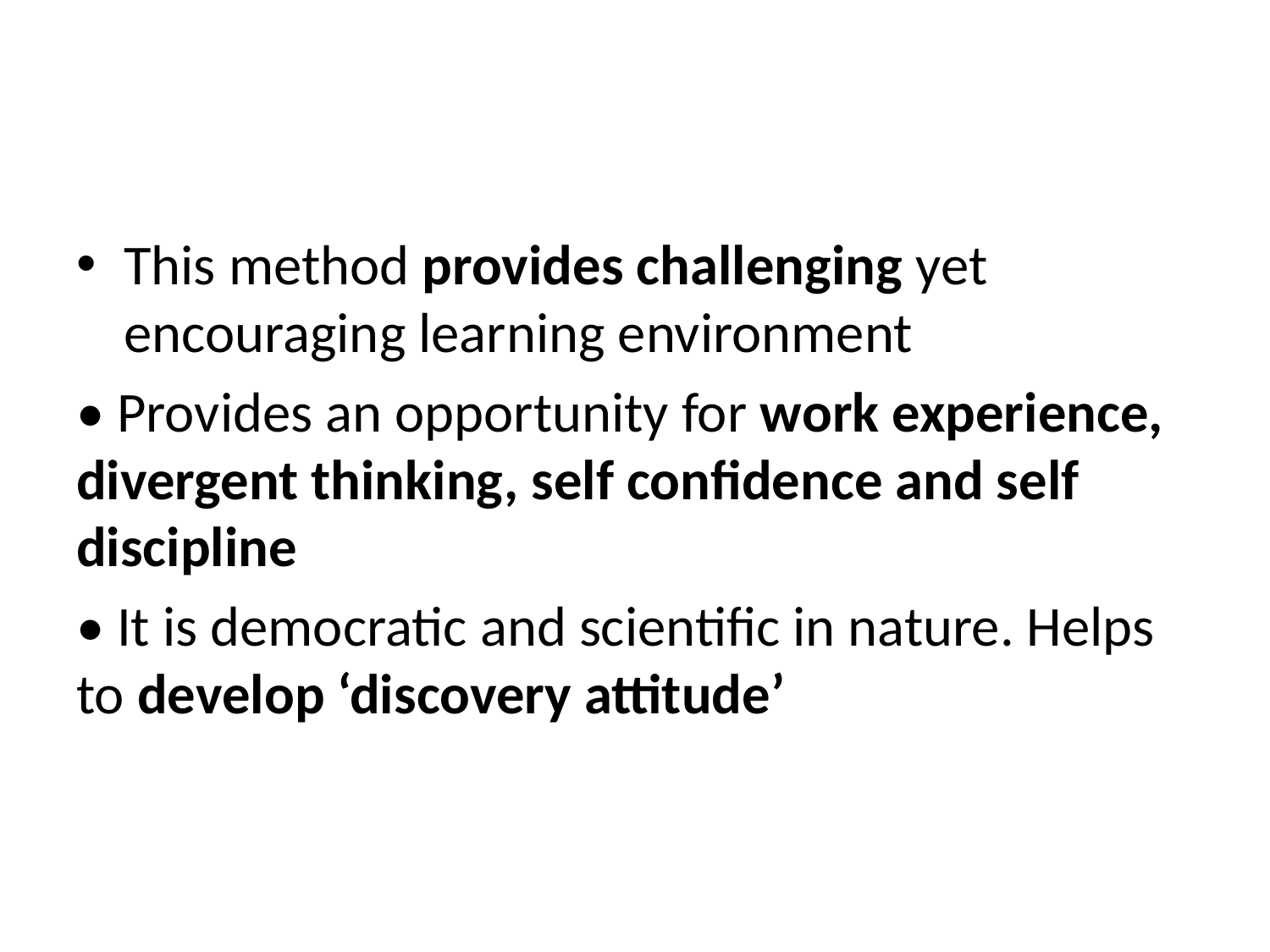

#
This method provides challenging yet encouraging learning environment
• Provides an opportunity for work experience, divergent thinking, self confidence and self discipline
• It is democratic and scientific in nature. Helps to develop ‘discovery attitude’